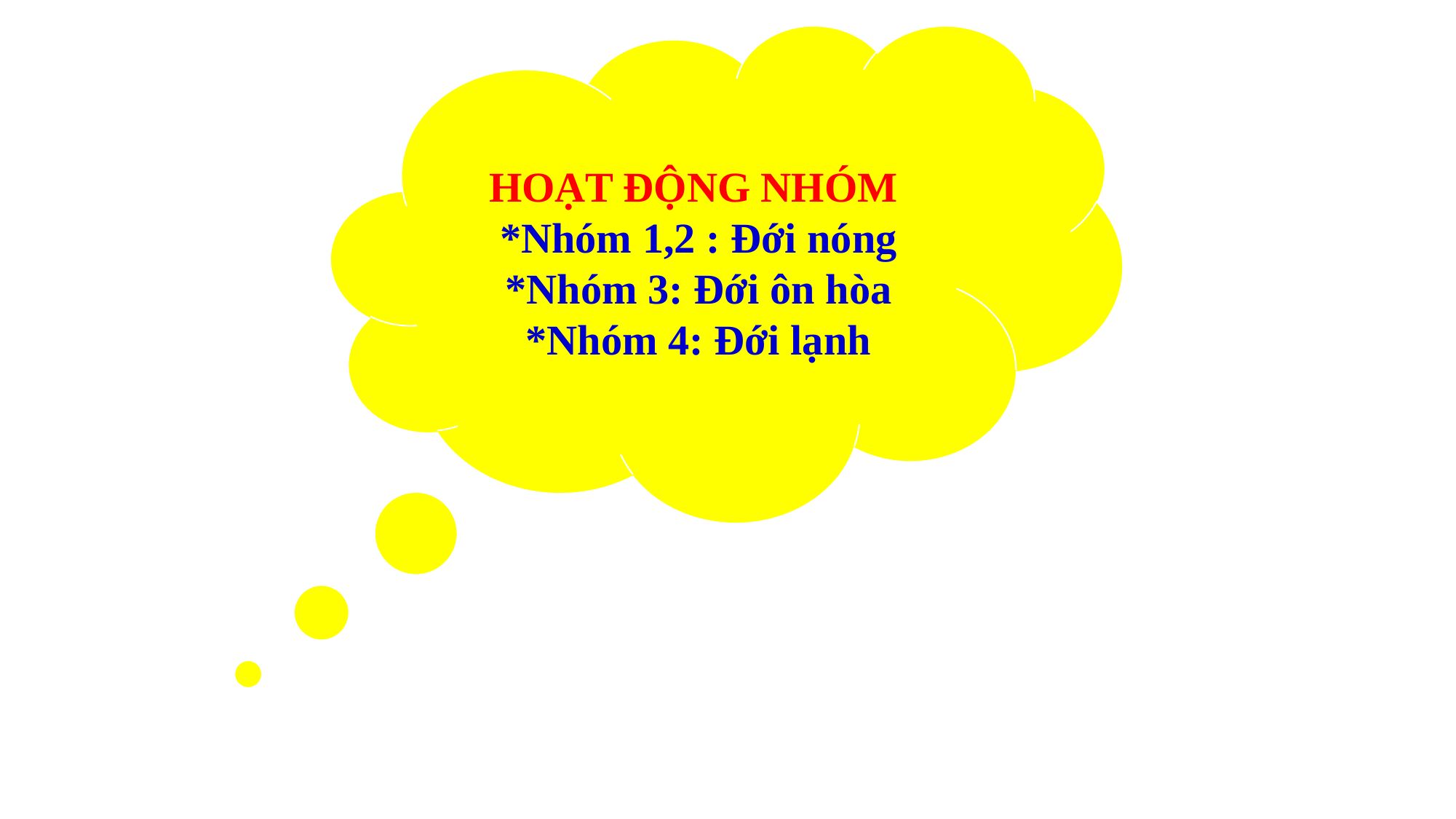

HOẠT ĐỘNG NHÓM
*Nhóm 1,2 : Đới nóng
*Nhóm 3: Đới ôn hòa
*Nhóm 4: Đới lạnh